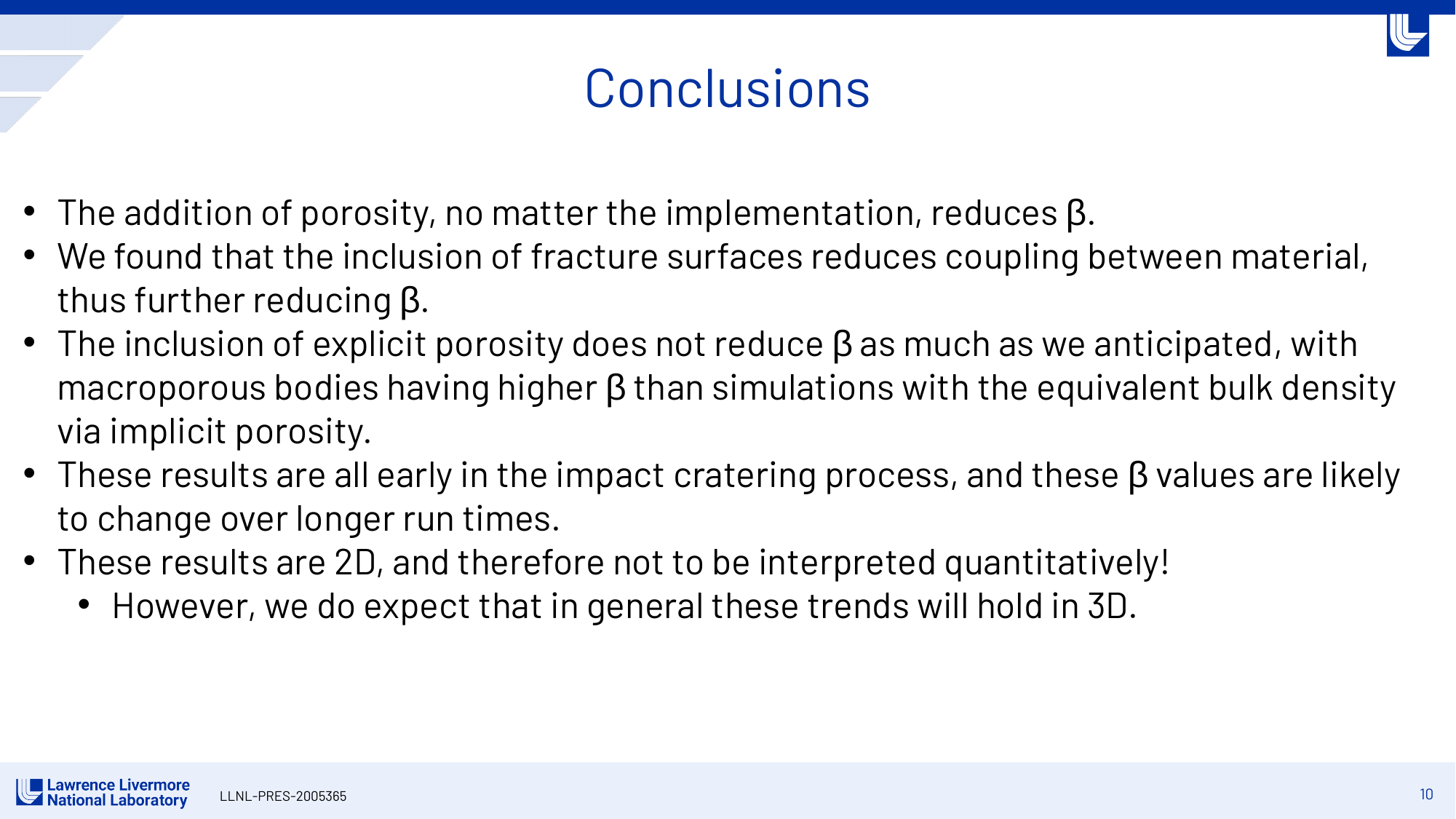

# Conclusions
The addition of porosity, no matter the implementation, reduces β.
We found that the inclusion of fracture surfaces reduces coupling between material, thus further reducing β.
The inclusion of explicit porosity does not reduce β as much as we anticipated, with macroporous bodies having higher β than simulations with the equivalent bulk density via implicit porosity.
These results are all early in the impact cratering process, and these β values are likely to change over longer run times.
These results are 2D, and therefore not to be interpreted quantitatively!
However, we do expect that in general these trends will hold in 3D.